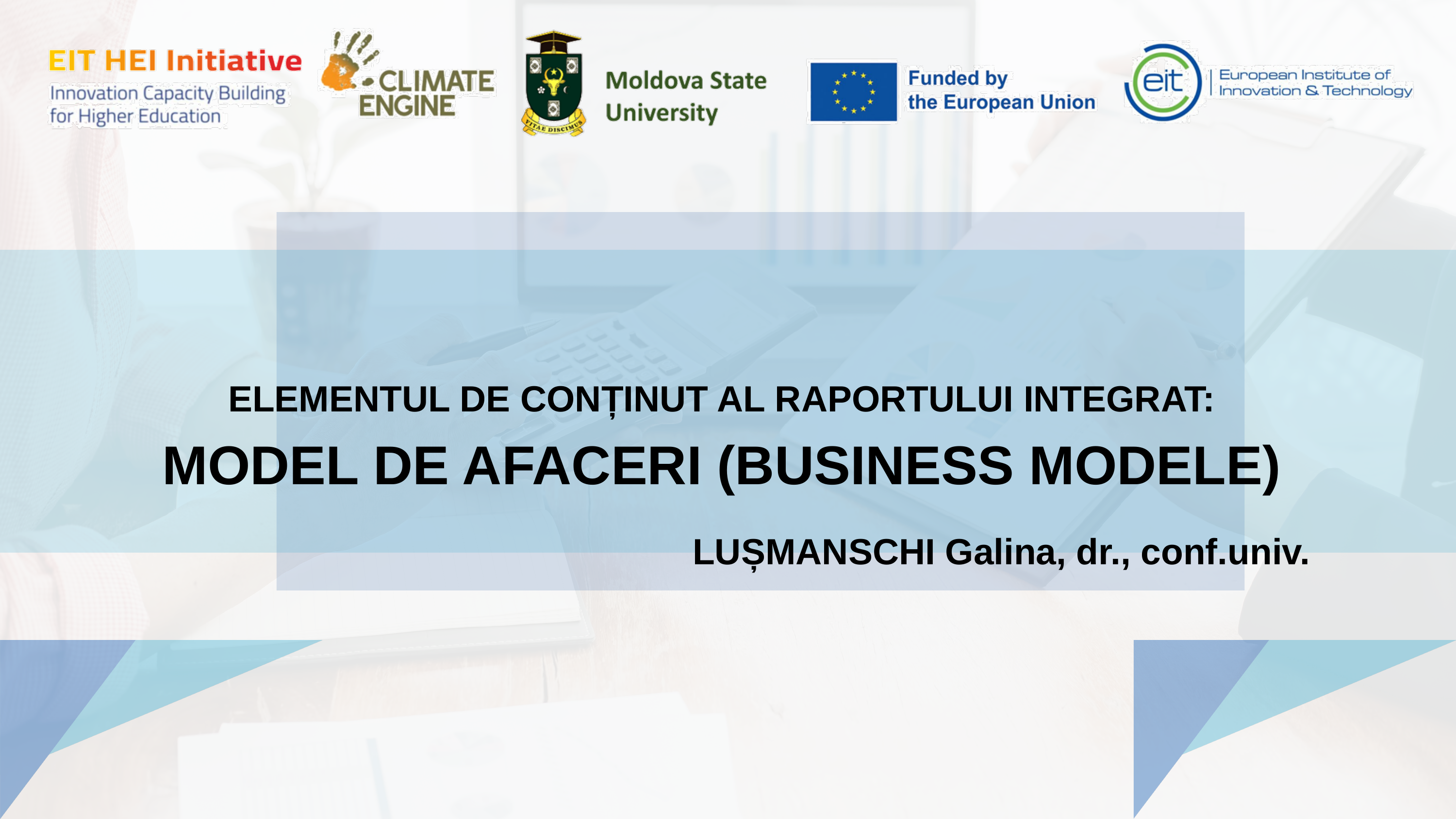

ELEMENTUL DE CONȚINUT AL RAPORTULUI INTEGRAT:
MODEL DE AFACERI (BUSINESS MODELE)
LUȘMANSCHI Galina, dr., conf.univ.